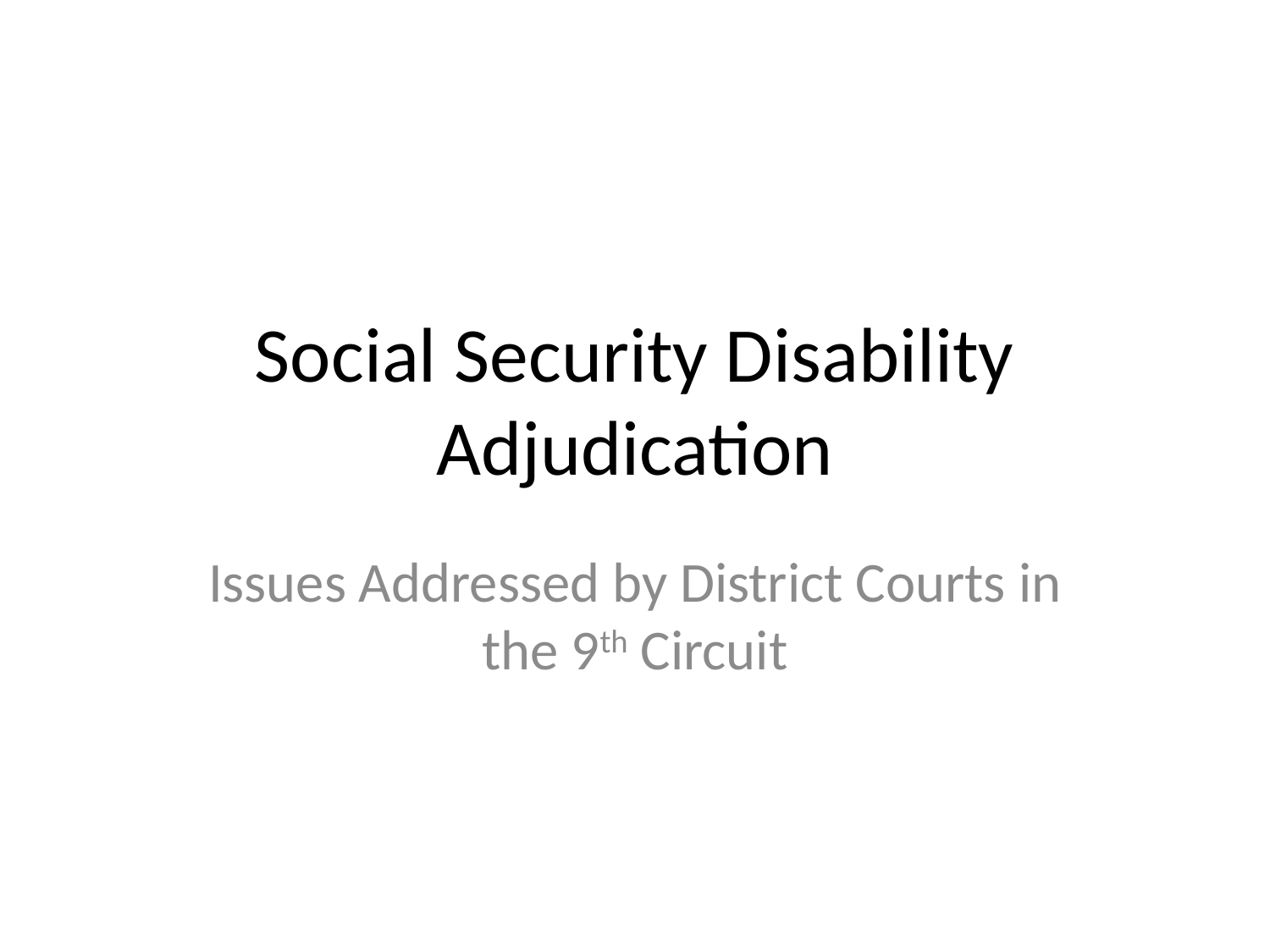

# Social Security Disability Adjudication
Issues Addressed by District Courts in the 9th Circuit